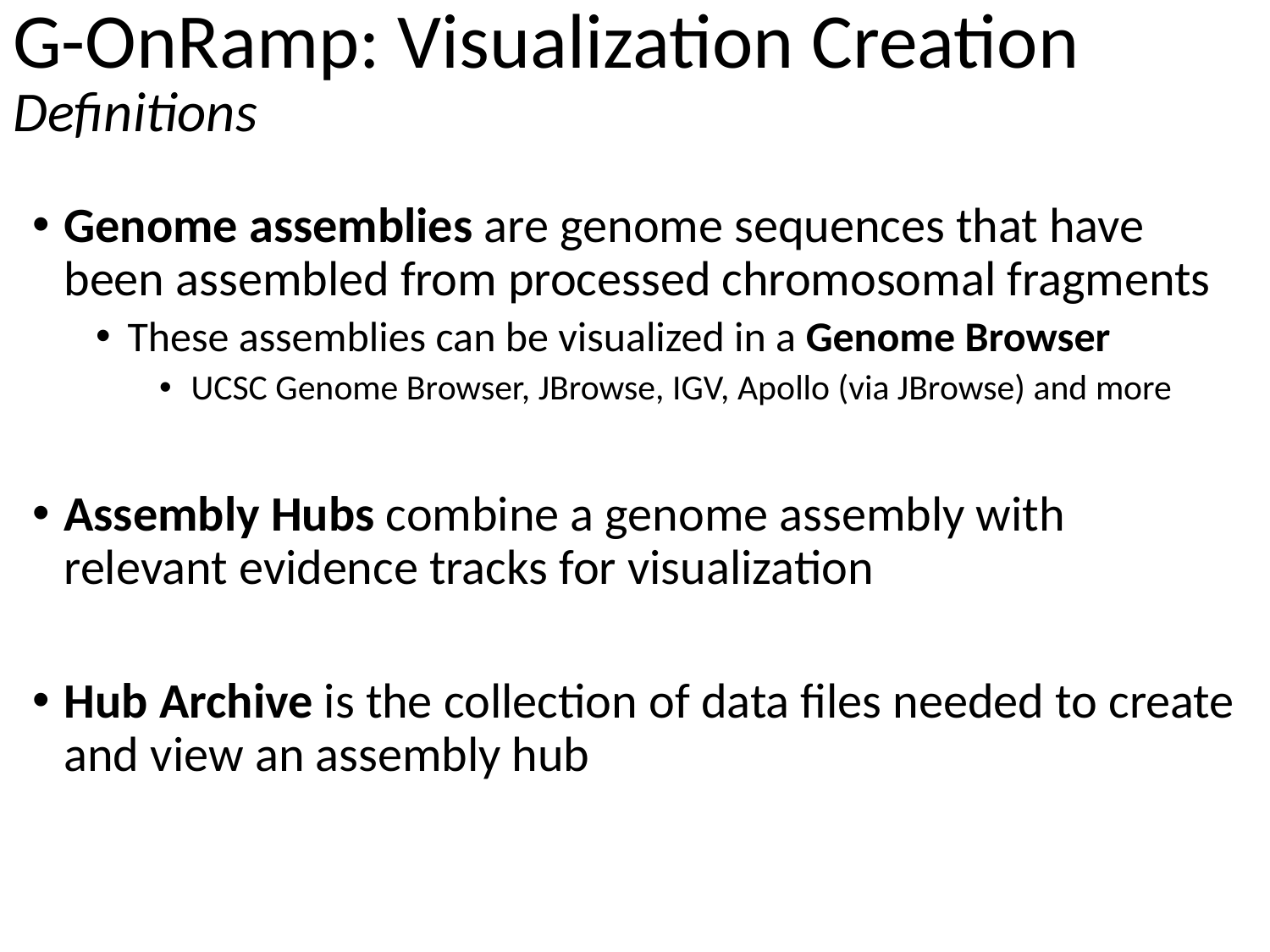

# G-OnRamp: Visualization Creation
Definitions
Genome assemblies are genome sequences that have been assembled from processed chromosomal fragments
These assemblies can be visualized in a Genome Browser
UCSC Genome Browser, JBrowse, IGV, Apollo (via JBrowse) and more

Assembly Hubs combine a genome assembly with relevant evidence tracks for visualization

Hub Archive is the collection of data files needed to create and view an assembly hub